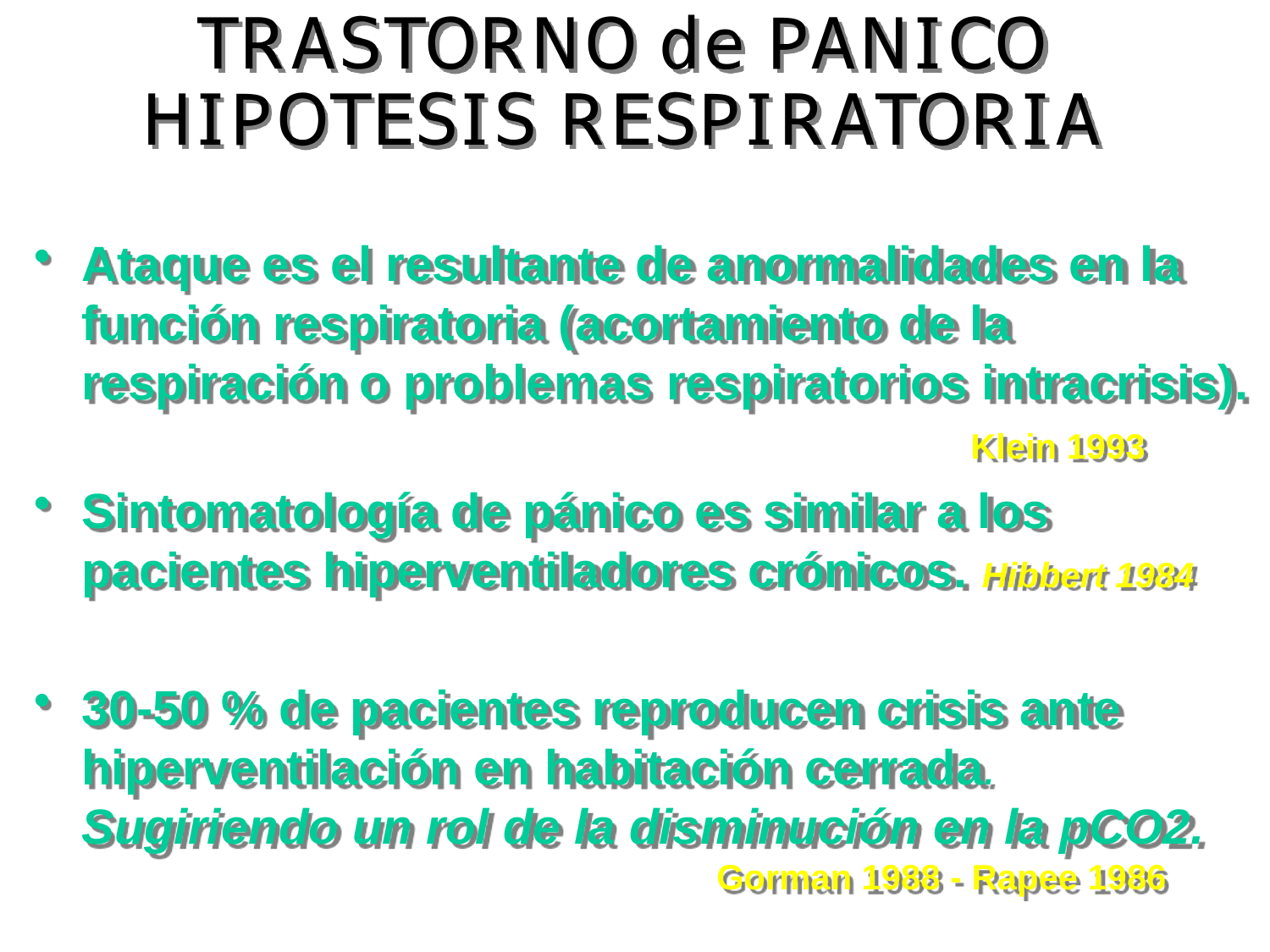

# TRASTORNO de PANICO HIPOTESIS RESPIRATORIA
Ataque es el resultante de anormalidades en la función respiratoria (acortamiento de la respiración o problemas respiratorios intracrisis). 							Klein 1993
Sintomatología de pánico es similar a los pacientes hiperventiladores crónicos. Hibbert 1984

30-50 % de pacientes reproducen crisis ante hiperventilación en habitación cerrada. Sugiriendo un rol de la disminución en la pCO2. 						Gorman 1988 - Rapee 1986